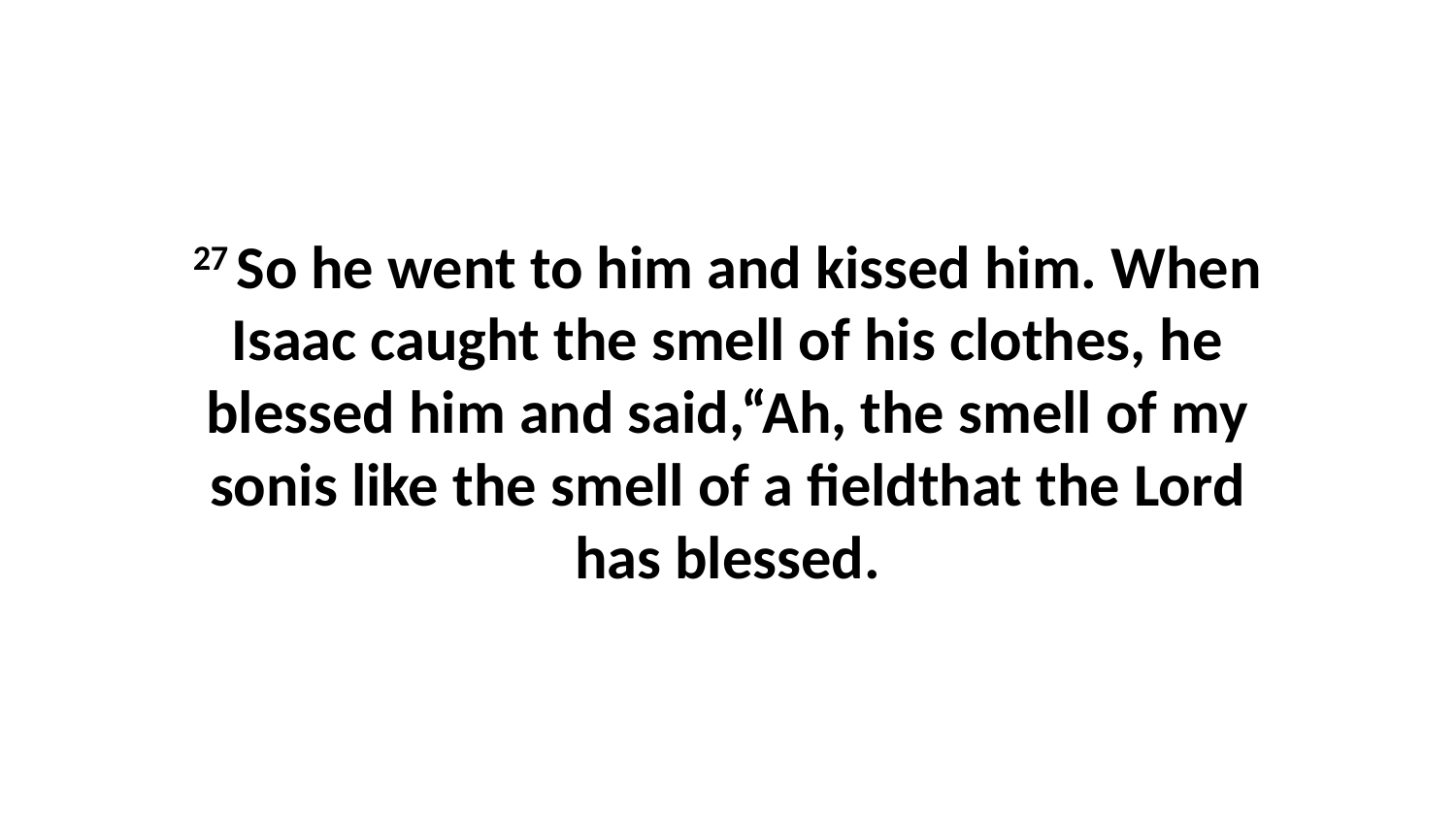

27 So he went to him and kissed him. When Isaac caught the smell of his clothes, he blessed him and said,“Ah, the smell of my sonis like the smell of a fieldthat the Lord has blessed.